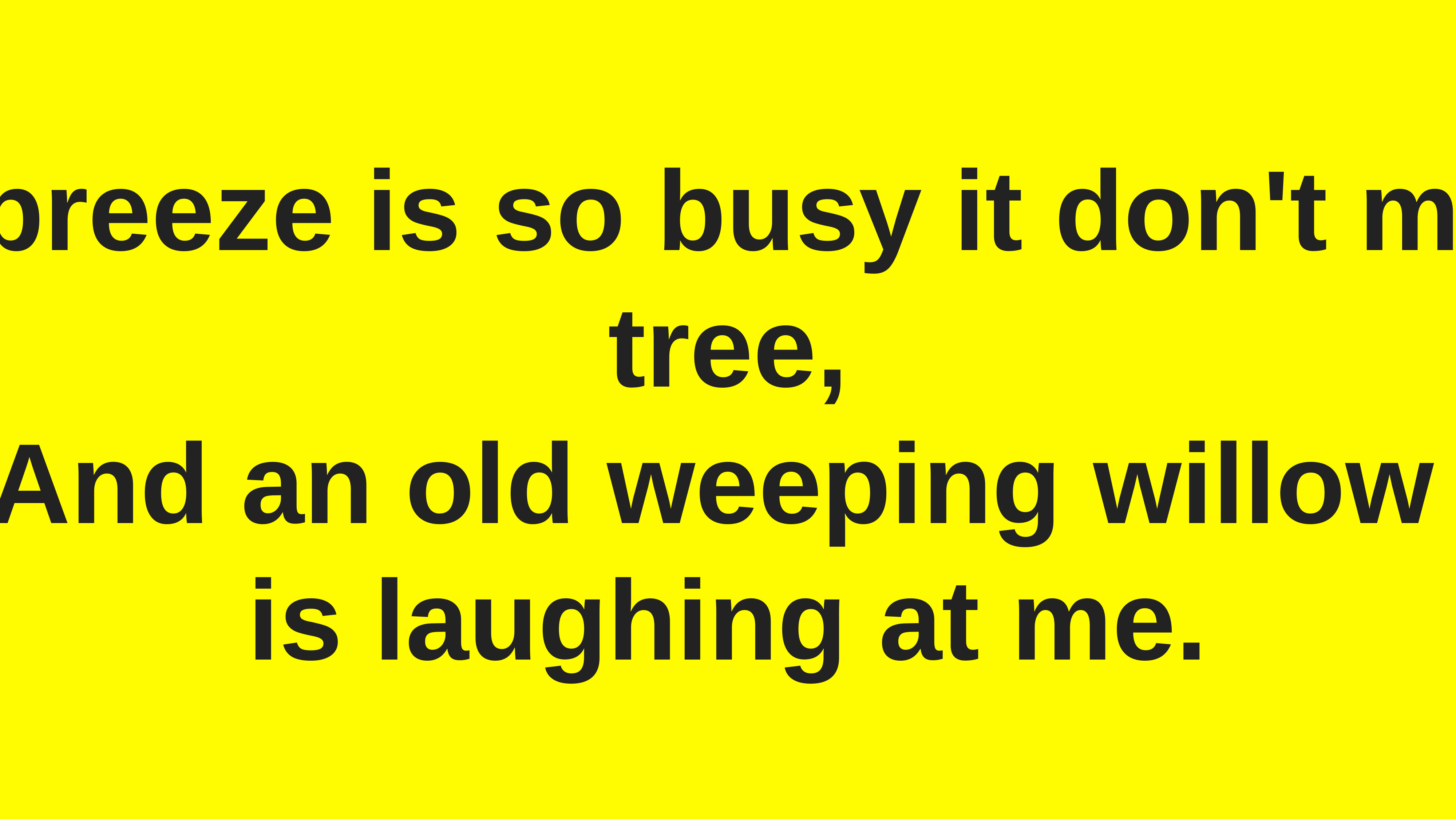

The breeze is so busy it don't miss a tree,
And an old weeping willow
is laughing at me.